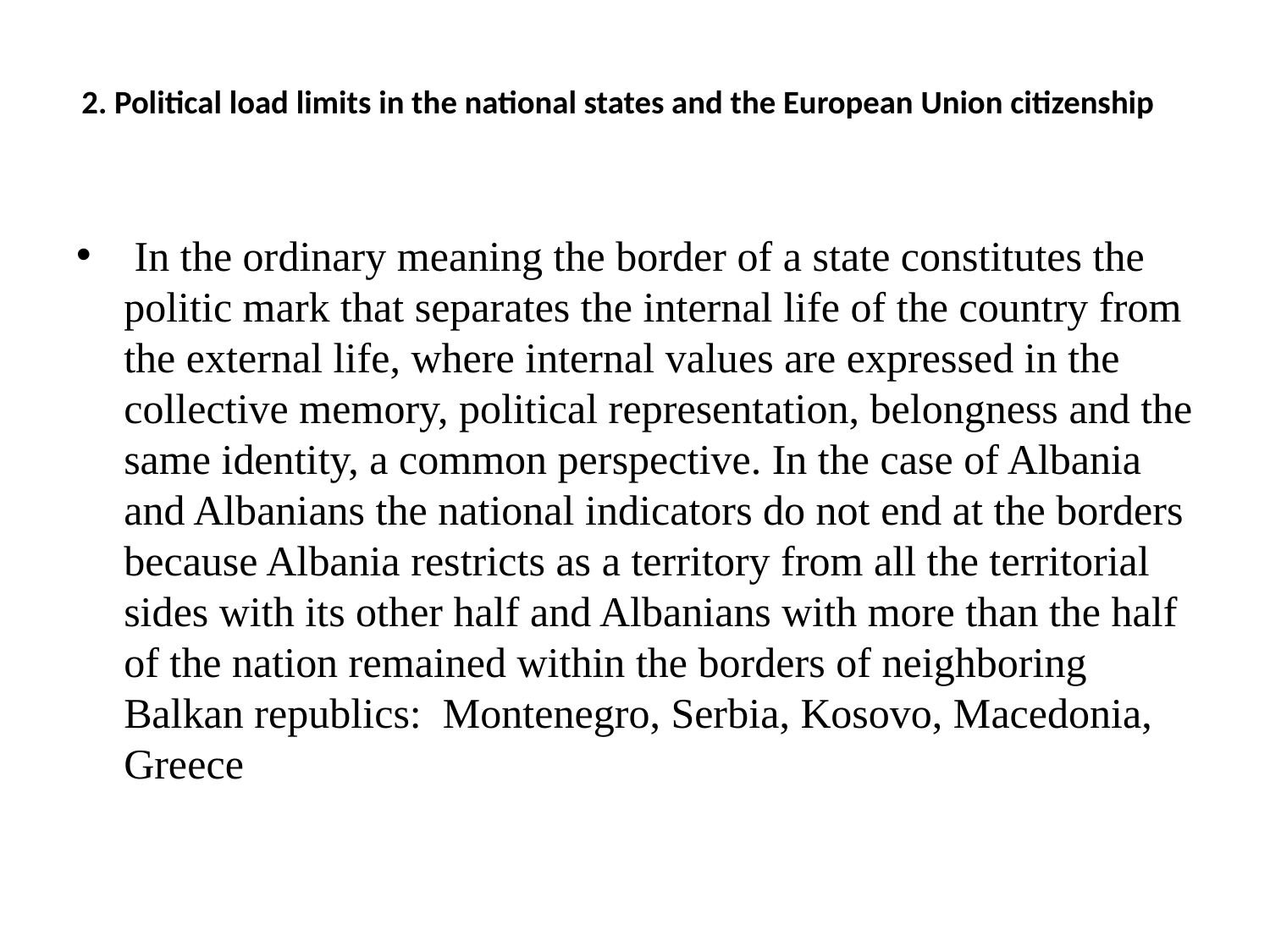

# 2. Political load limits in the national states and the European Union citizenship
 In the ordinary meaning the border of a state constitutes the politic mark that separates the internal life of the country from the external life, where internal values are expressed in the collective memory, political representation, belongness and the same identity, a common perspective. In the case of Albania and Albanians the national indicators do not end at the borders because Albania restricts as a territory from all the territorial sides with its other half and Albanians with more than the half of the nation remained within the borders of neighboring Balkan republics:  Montenegro, Serbia, Kosovo, Macedonia, Greece